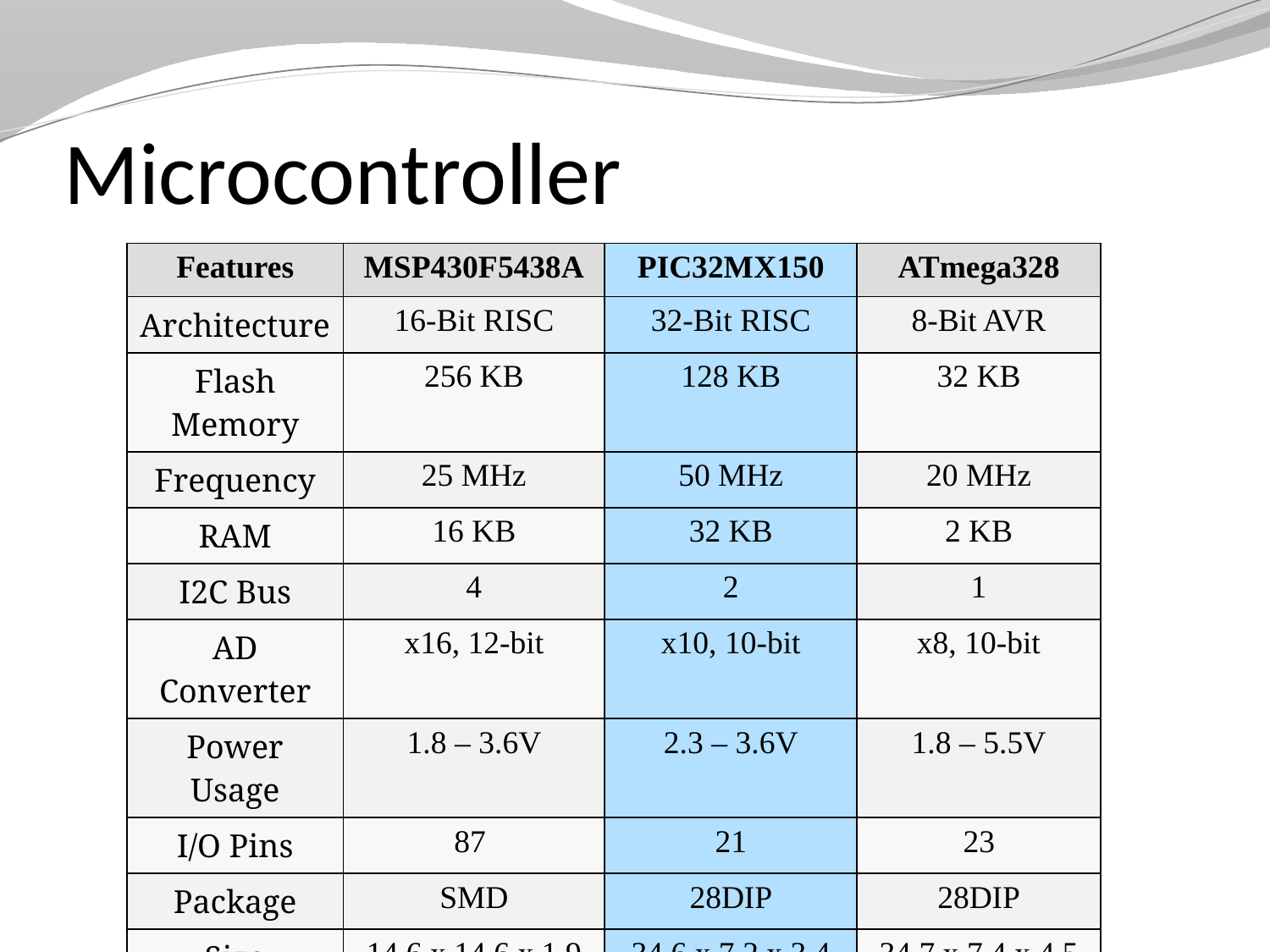

# Microcontroller
| Features | MSP430F5438A | PIC32MX150 | ATmega328 |
| --- | --- | --- | --- |
| Architecture | 16-Bit RISC | 32-Bit RISC | 8-Bit AVR |
| Flash Memory | 256 KB | 128 KB | 32 KB |
| Frequency | 25 MHz | 50 MHz | 20 MHz |
| RAM | 16 KB | 32 KB | 2 KB |
| I2C Bus | 4 | 2 | 1 |
| AD Converter | x16, 12-bit | x10, 10-bit | x8, 10-bit |
| Power Usage | 1.8 – 3.6V | 2.3 – 3.6V | 1.8 – 5.5V |
| I/O Pins | 87 | 21 | 23 |
| Package | SMD | 28DIP | 28DIP |
| Size | 14.6 x 14.6 x 1.9 mm | 34.6 x 7.2 x 3.4 mm | 34.7 x 7.4 x 4.5 mm |